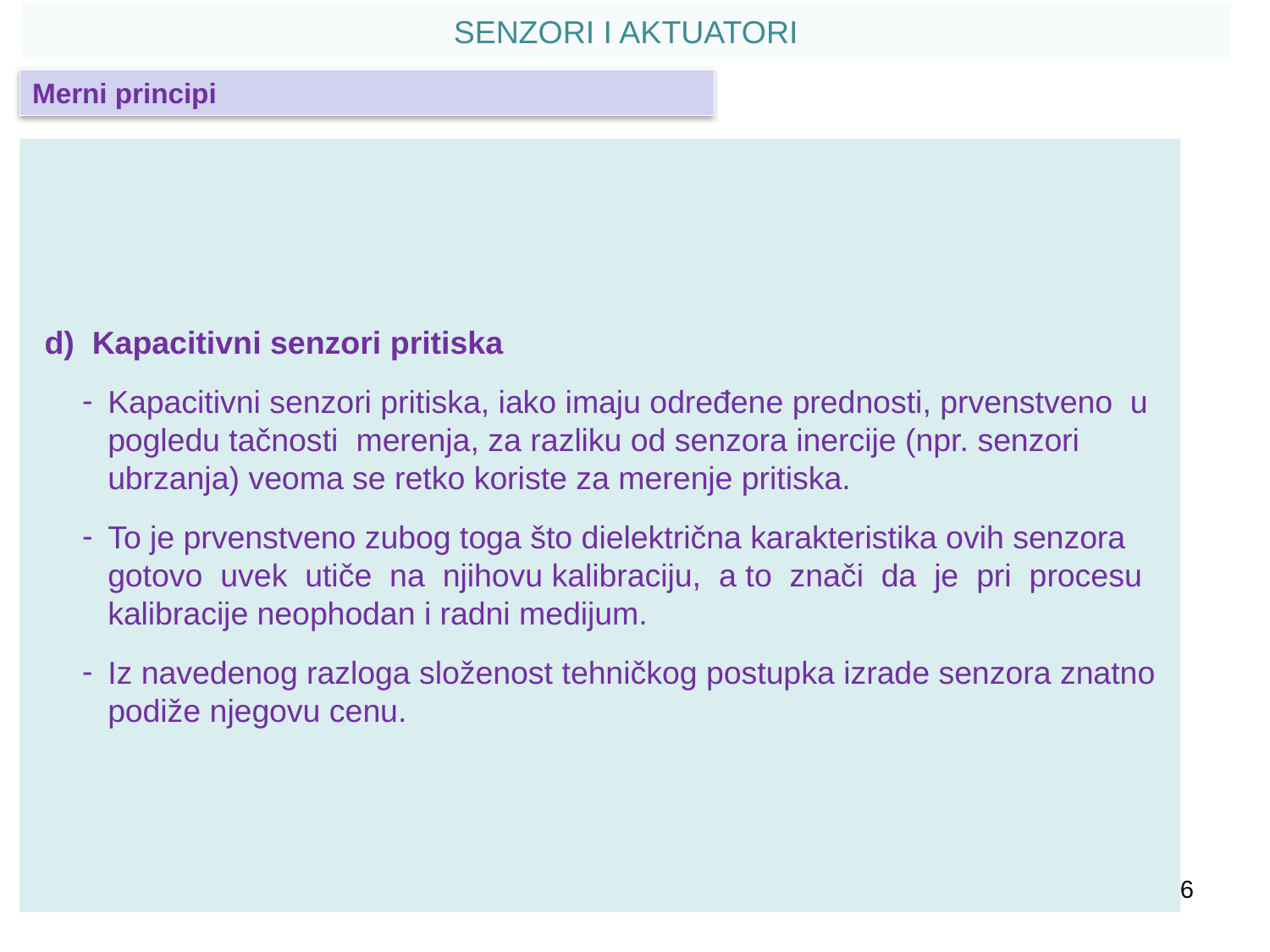

SENZORI I AKTUATORI
Merni principi
Kapacitivni senzori pritiska
Kapacitivni senzori pritiska, iako imaju određene prednosti, prvenstveno  u pogledu tačnosti  merenja, za razliku od senzora inercije (npr. senzori ubrzanja) veoma se retko koriste za merenje pritiska.
To je prvenstveno zubog toga što dielektrična karakteristika ovih senzora  gotovo  uvek  utiče  na  njihovu kalibraciju,  a to  znači  da  je  pri  procesu  kalibracije neophodan i radni medijum.
Iz navedenog razloga složenost tehničkog postupka izrade senzora znatno podiže njegovu cenu.
6